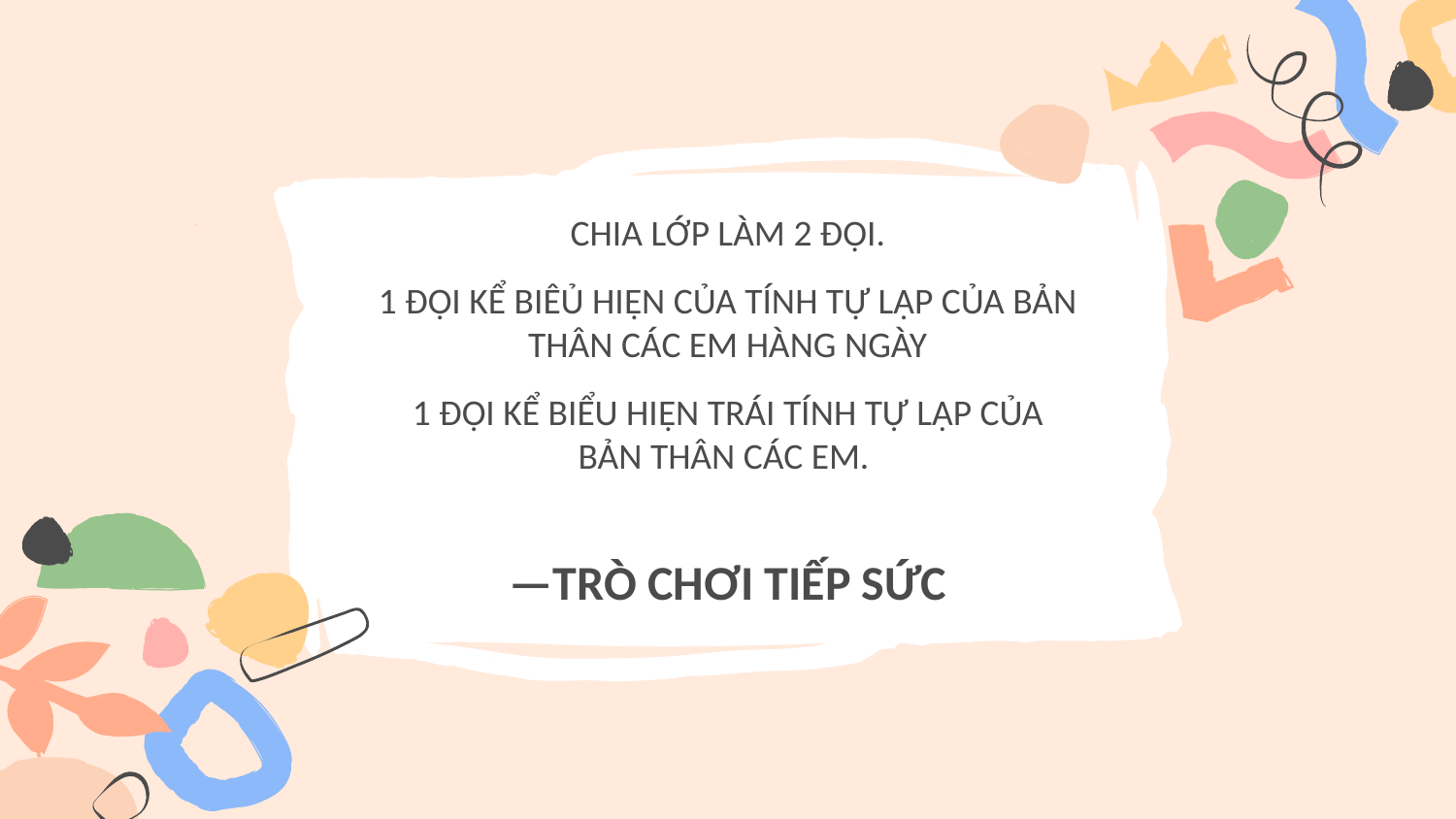

CHIA LỚP LÀM 2 ĐỘI.
1 ĐỘI KỂ BIÊỦ HIỆN CỦA TÍNH TỰ LẬP CỦA BẢN THÂN CÁC EM HÀNG NGÀY
1 ĐỘI KỂ BIỂU HIỆN TRÁI TÍNH TỰ LẬP CỦA BẢN THÂN CÁC EM.
# —TRÒ CHƠI TIẾP SỨC